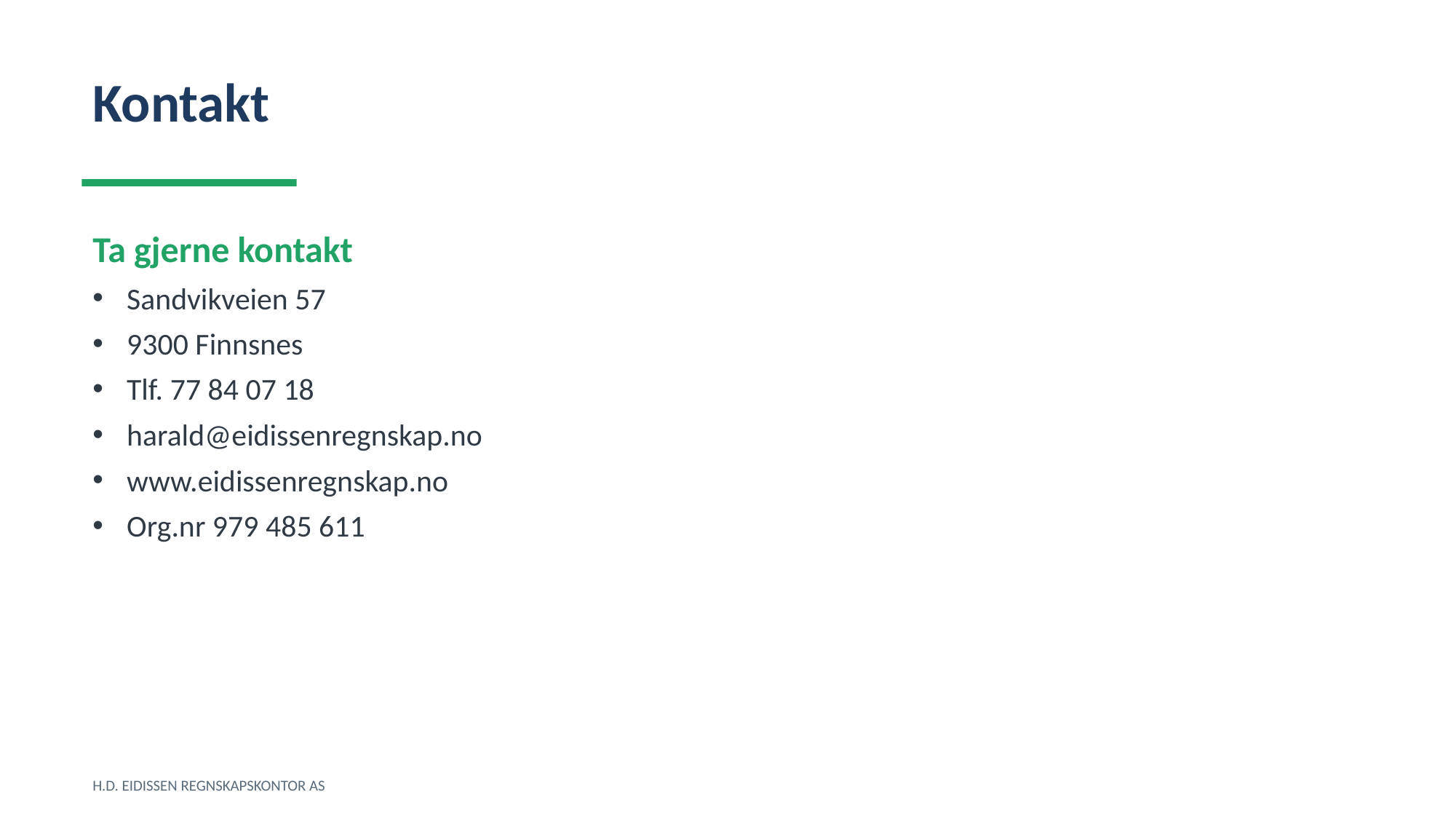

Kontakt

Ta gjerne kontakt
Sandvikveien 57
9300 Finnsnes
Tlf. 77 84 07 18
harald@eidissenregnskap.no
www.eidissenregnskap.no
Org.nr 979 485 611
H.D. EIDISSEN REGNSKAPSKONTOR AS